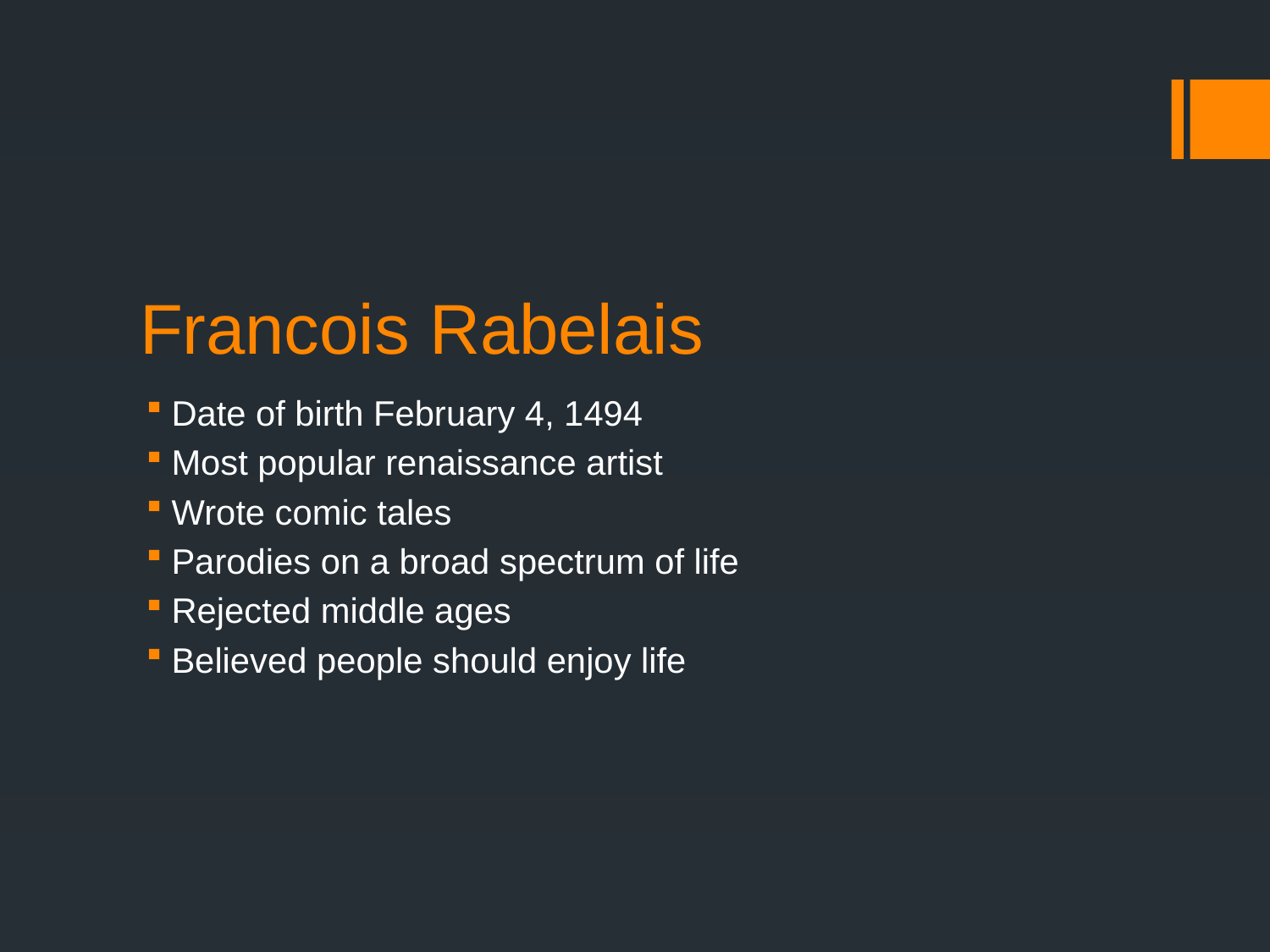

# Francois Rabelais
Date of birth February 4, 1494
Most popular renaissance artist
Wrote comic tales
Parodies on a broad spectrum of life
Rejected middle ages
Believed people should enjoy life